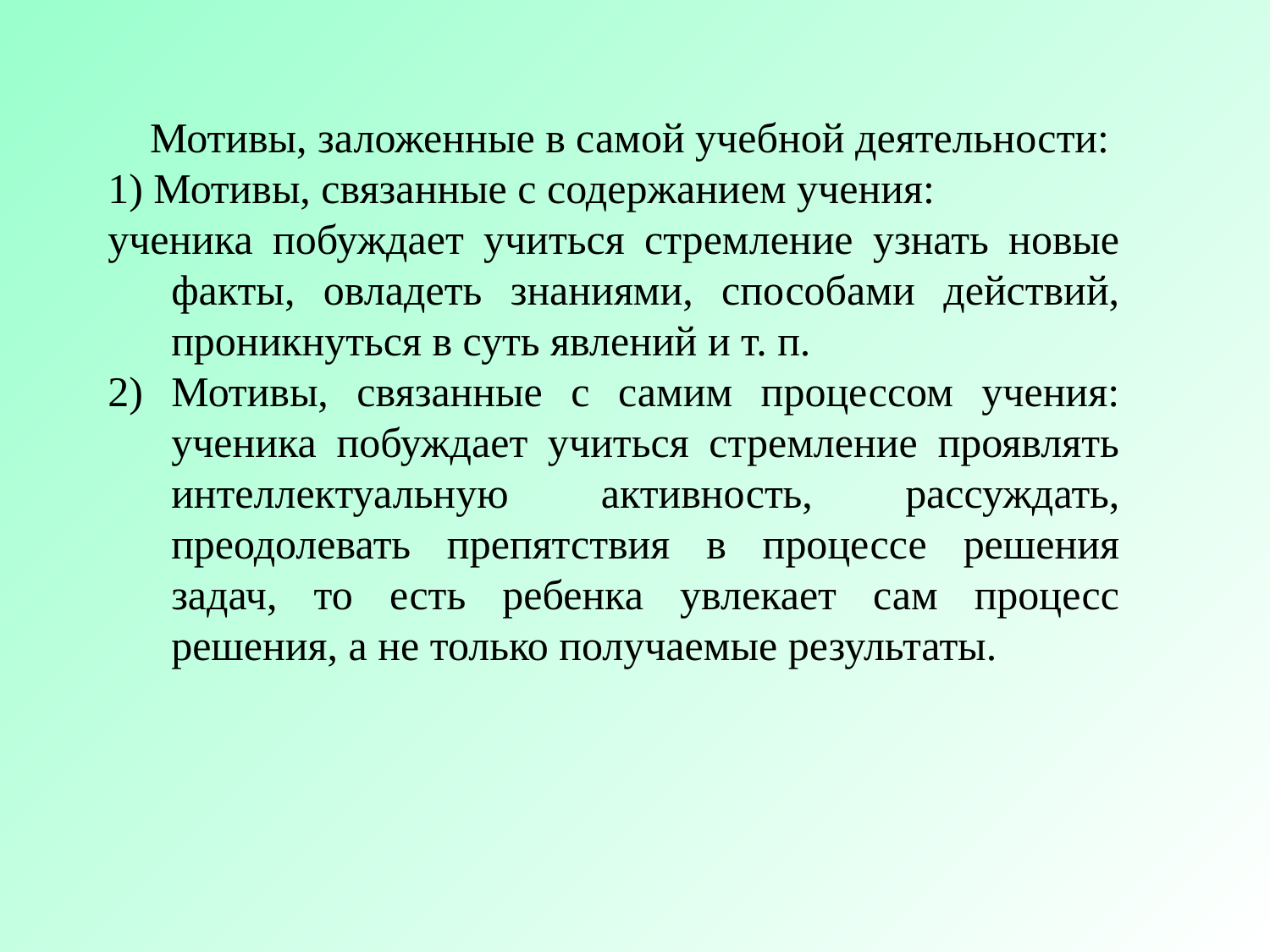

Мотивы, заложенные в самой учебной деятельности:
1) Мотивы, связанные с содержанием учения:
ученика побуждает учиться стремление узнать новые факты, овладеть знаниями, способами действий, проникнуться в суть явлений и т. п.
2) Мотивы, связанные с самим процессом учения: ученика побуждает учиться стремление проявлять интеллектуальную активность, рассуждать, преодолевать препятствия в процессе решения задач, то есть ребенка увлекает сам процесс решения, а не только получаемые результаты.